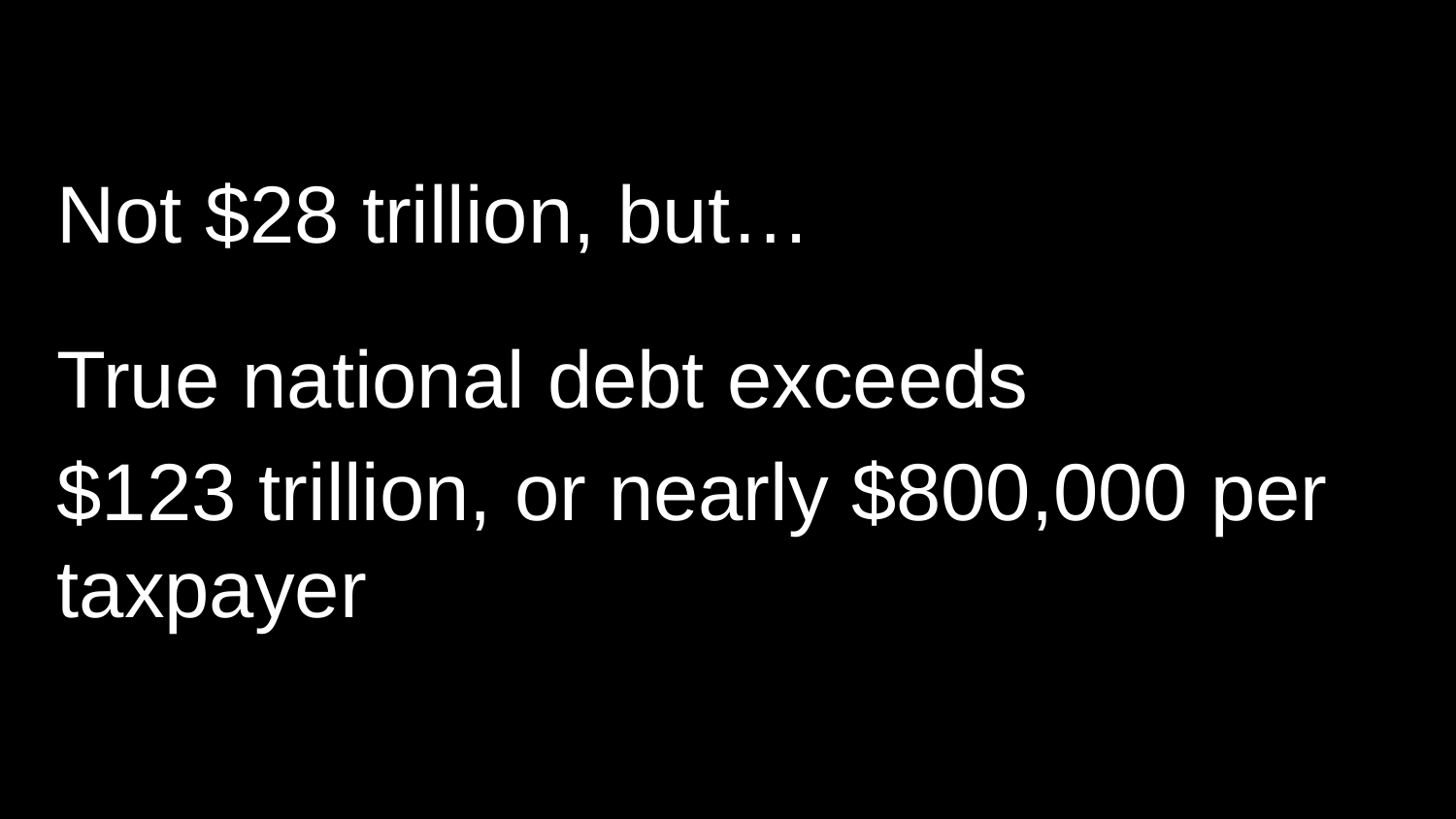

Not $28 trillion, but…

True national debt exceeds
$123 trillion, or nearly $800,000 per taxpayer